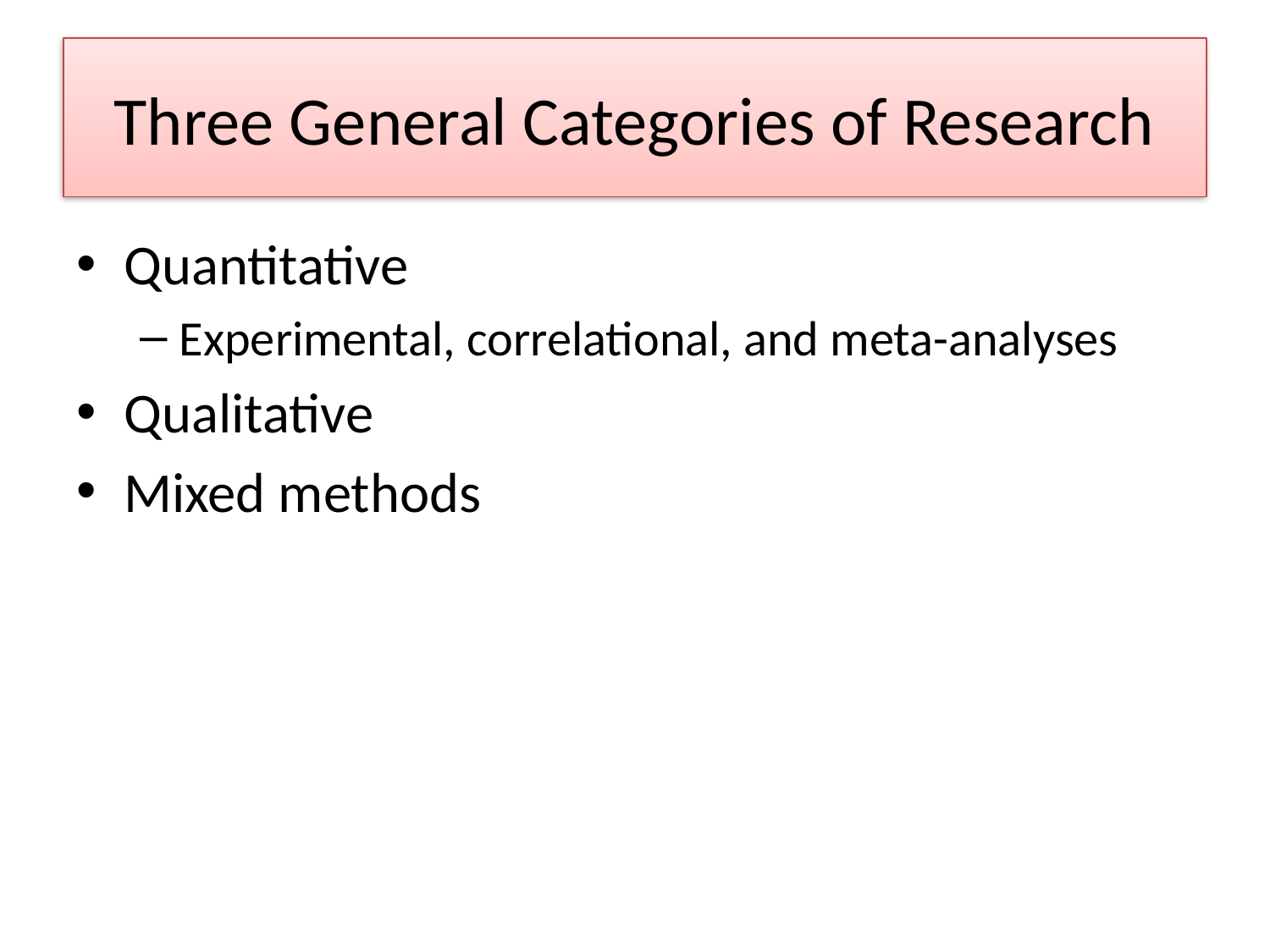

# Three General Categories of Research
Quantitative
Experimental, correlational, and meta-analyses
Qualitative
Mixed methods